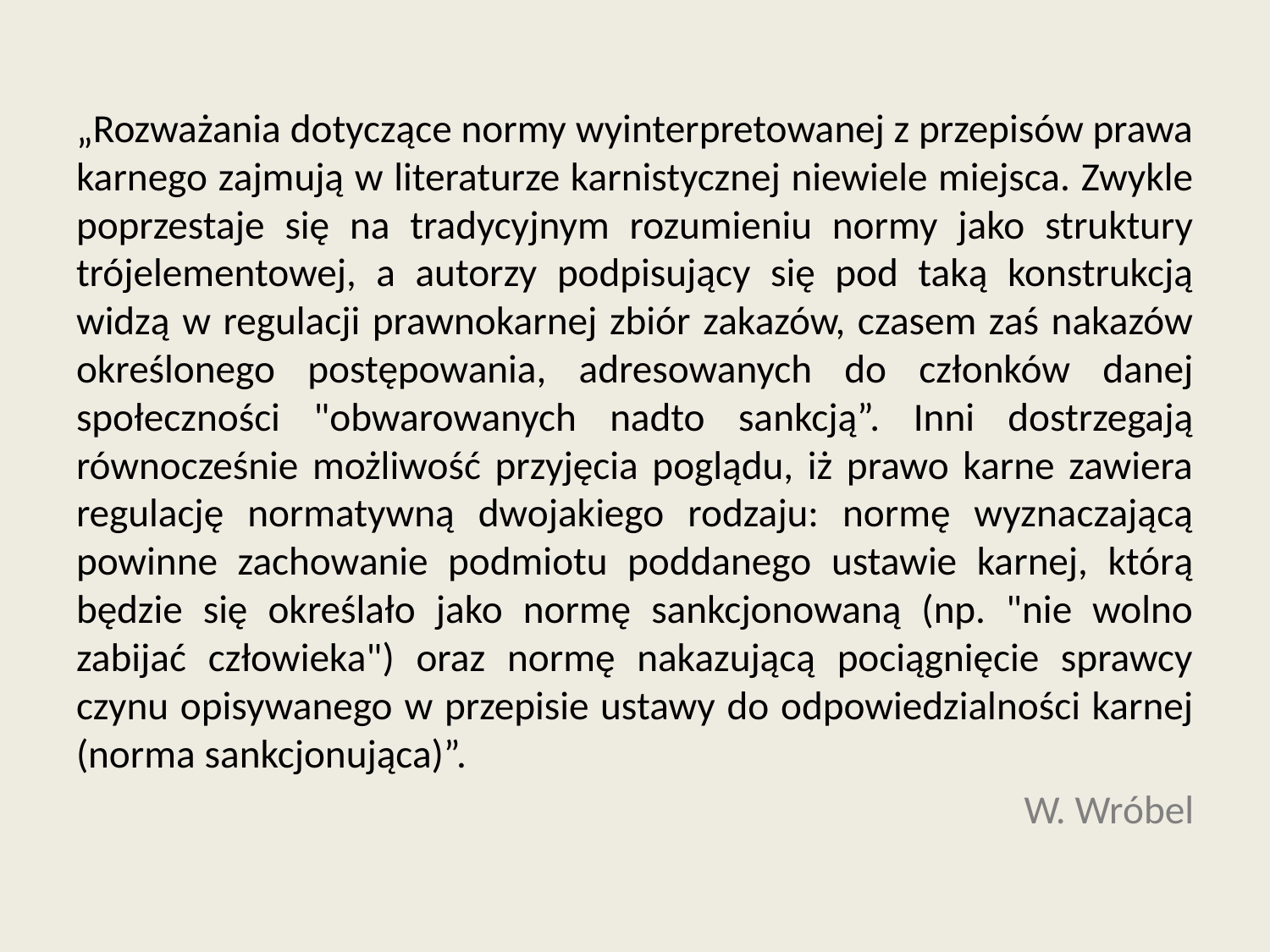

„Rozważania dotyczące normy wyinterpretowanej z przepisów prawa karnego zajmują w literaturze karnistycznej niewiele miejsca. Zwykle poprzestaje się na tradycyjnym rozumieniu normy jako struktury trójelementowej, a autorzy podpisujący się pod taką konstrukcją widzą w regulacji prawnokarnej zbiór zakazów, czasem zaś nakazów określonego postępowania, adresowanych do członków danej społeczności "obwarowanych nadto sankcją”. Inni dostrzegają równocześnie możliwość przyjęcia poglądu, iż prawo karne zawiera regulację normatywną dwojakiego rodzaju: normę wyznaczającą powinne zachowanie podmiotu poddanego ustawie karnej, którą będzie się określało jako normę sankcjonowaną (np. "nie wolno zabijać człowieka") oraz normę nakazującą pociągnięcie sprawcy czynu opisywanego w przepisie ustawy do odpowiedzialności karnej (norma sankcjonująca)”.
W. Wróbel